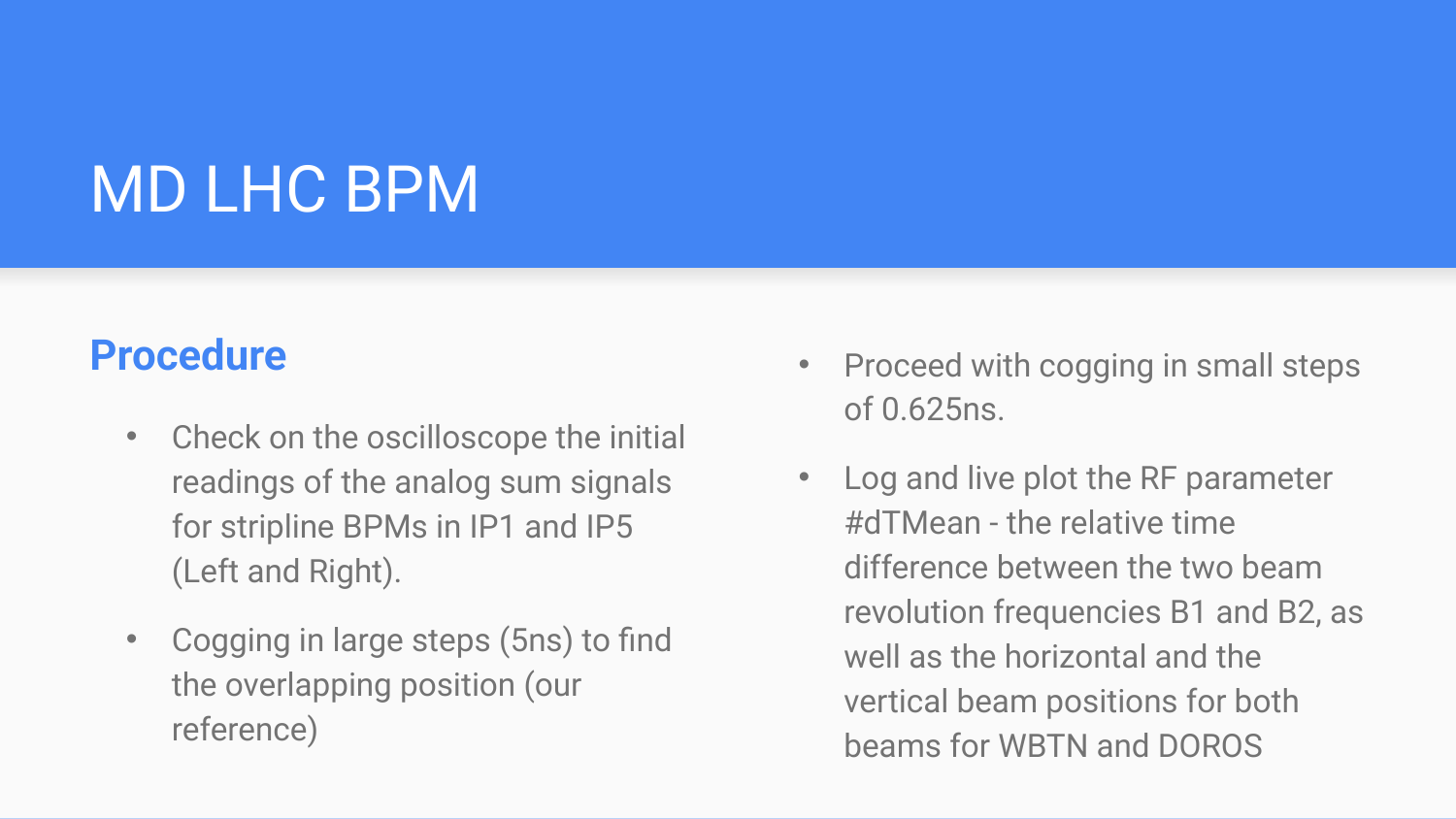

# MD LHC BPM

Proceed with cogging in small steps of 0.625ns.
Log and live plot the RF parameter #dTMean - the relative time difference between the two beam revolution frequencies B1 and B2, as well as the horizontal and the vertical beam positions for both beams for WBTN and DOROS
Procedure
Check on the oscilloscope the initial readings of the analog sum signals for stripline BPMs in IP1 and IP5 (Left and Right).
Cogging in large steps (5ns) to find the overlapping position (our reference)